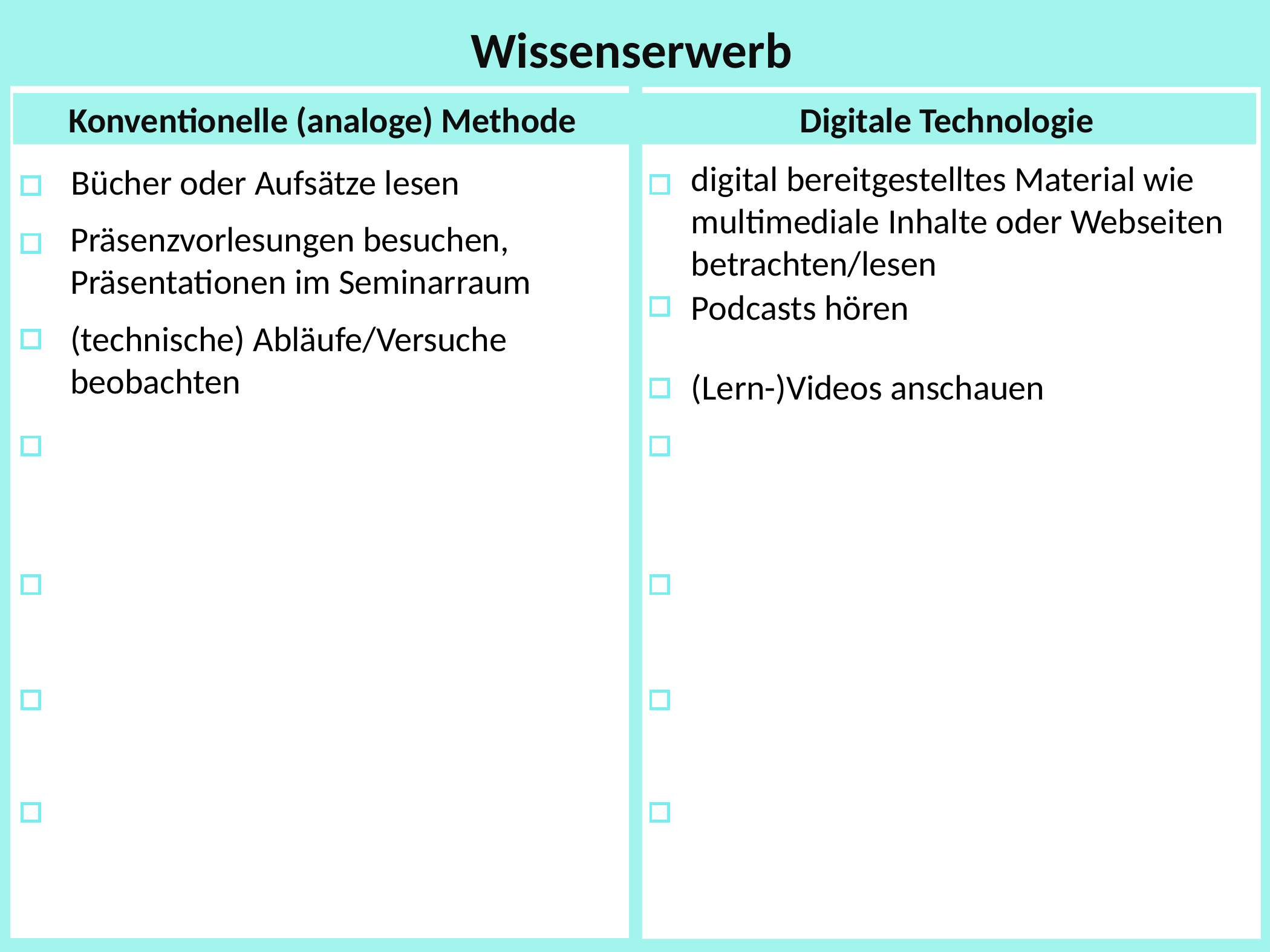

Wissenserwerb
Reading books, papers;

Konventionelle (analoge) Methode
Digitale Technologie
digital bereitgestelltes Material wie multimediale Inhalte oder Webseiten betrachten/lesen
Bücher oder Aufsätze lesen

Präsenzvorlesungen besuchen, Präsentationen im Seminarraum

Podcasts hören

(technische) Abläufe/Versuche beobachten

(Lern-)Videos anschauen